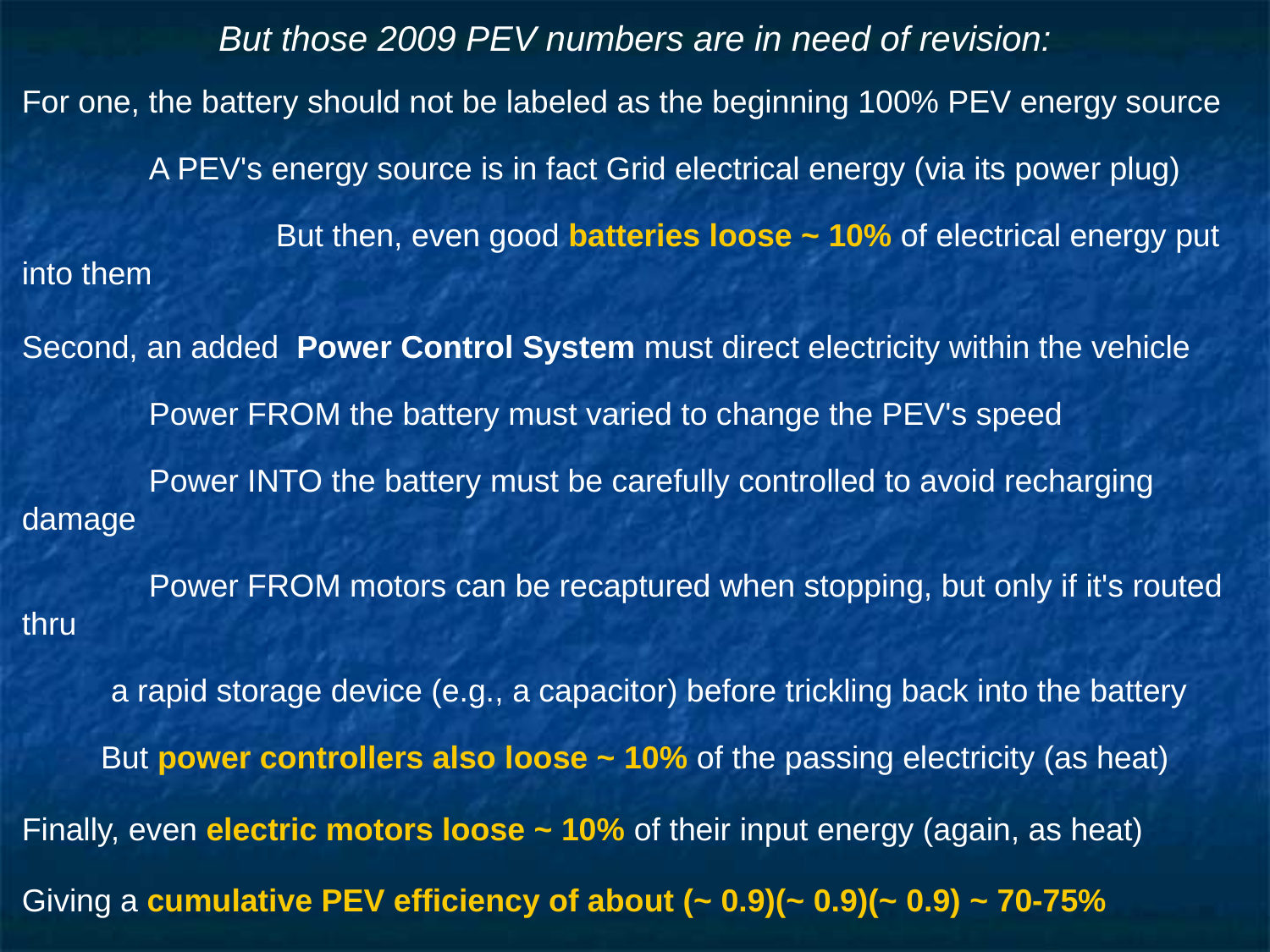

# But those 2009 PEV numbers are in need of revision:
For one, the battery should not be labeled as the beginning 100% PEV energy source

	A PEV's energy source is in fact Grid electrical energy (via its power plug)

		But then, even good batteries loose ~ 10% of electrical energy put into them

Second, an added  Power Control System must direct electricity within the vehicle

	Power FROM the battery must varied to change the PEV's speed

	Power INTO the battery must be carefully controlled to avoid recharging damage

	Power FROM motors can be recaptured when stopping, but only if it's routed thru

a rapid storage device (e.g., a capacitor) before trickling back into the battery

But power controllers also loose ~ 10% of the passing electricity (as heat)

Finally, even electric motors loose ~ 10% of their input energy (again, as heat)

Giving a cumulative PEV efficiency of about (~ 0.9)(~ 0.9)(~ 0.9) ~ 70-75%

	At least if the large mechanical  "drivetrain" losses could be eliminated

		And in PEVs they CAN be, by just eliminating most of the drivetrain: